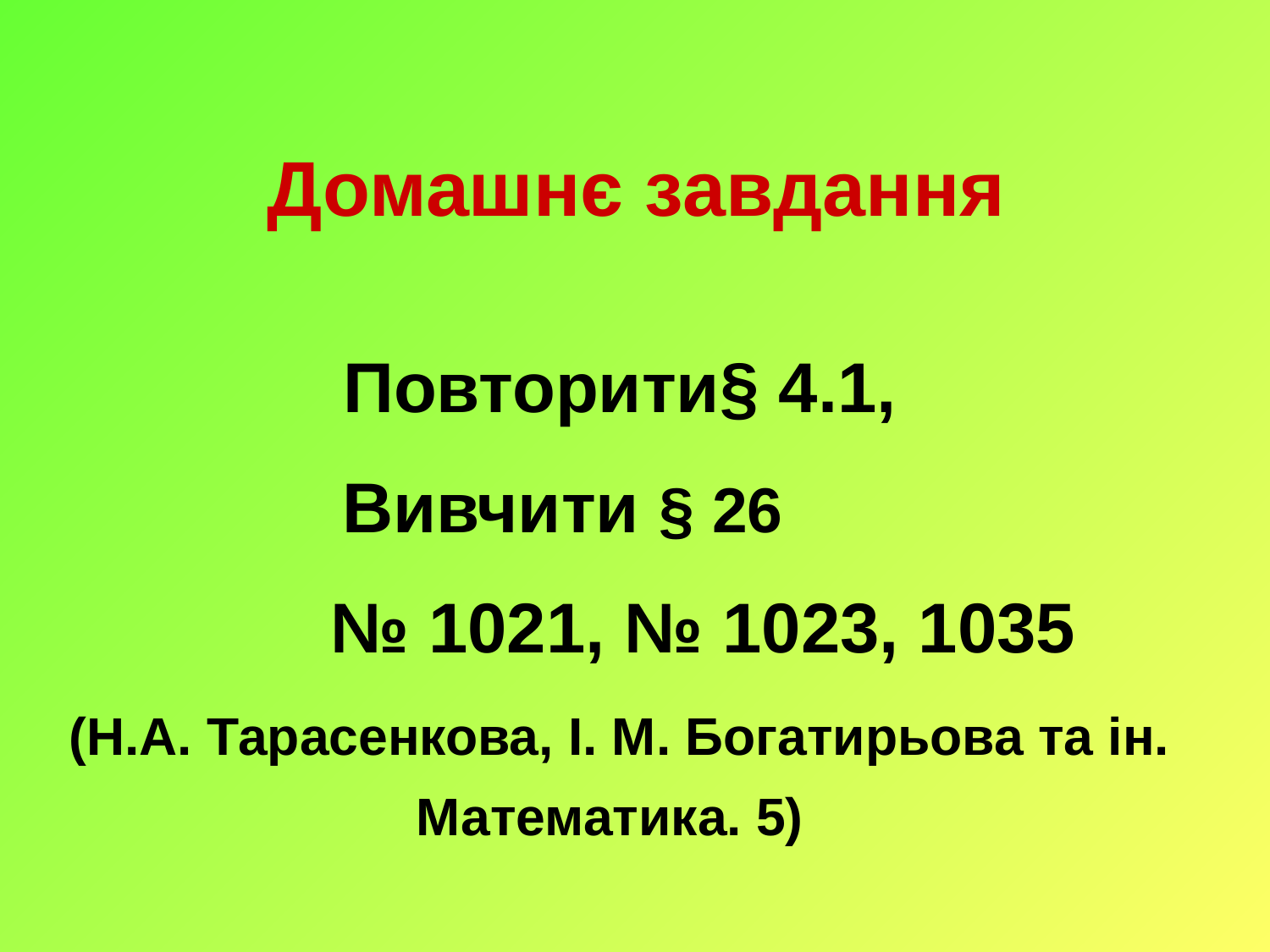

# Домашнє завдання
Повторити§ 4.1,
               Вивчити § 26
                № 1021, № 1023, 1035
(Н.А. Тарасенкова, І. М. Богатирьова та ін. Математика. 5)